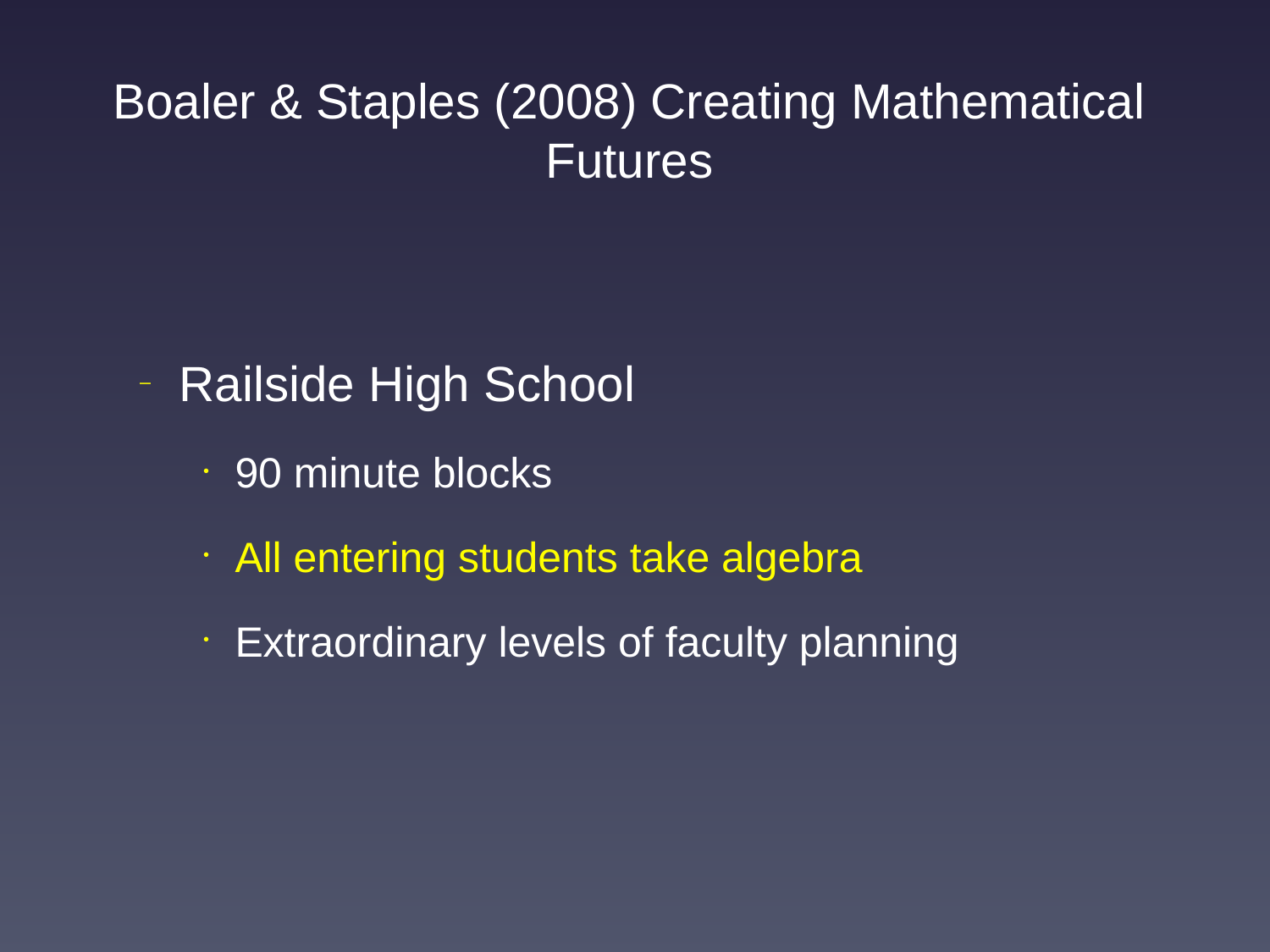

# Boaler & Staples (2008) Creating Mathematical Futures
Railside High School
90 minute blocks
All entering students take algebra
Extraordinary levels of faculty planning